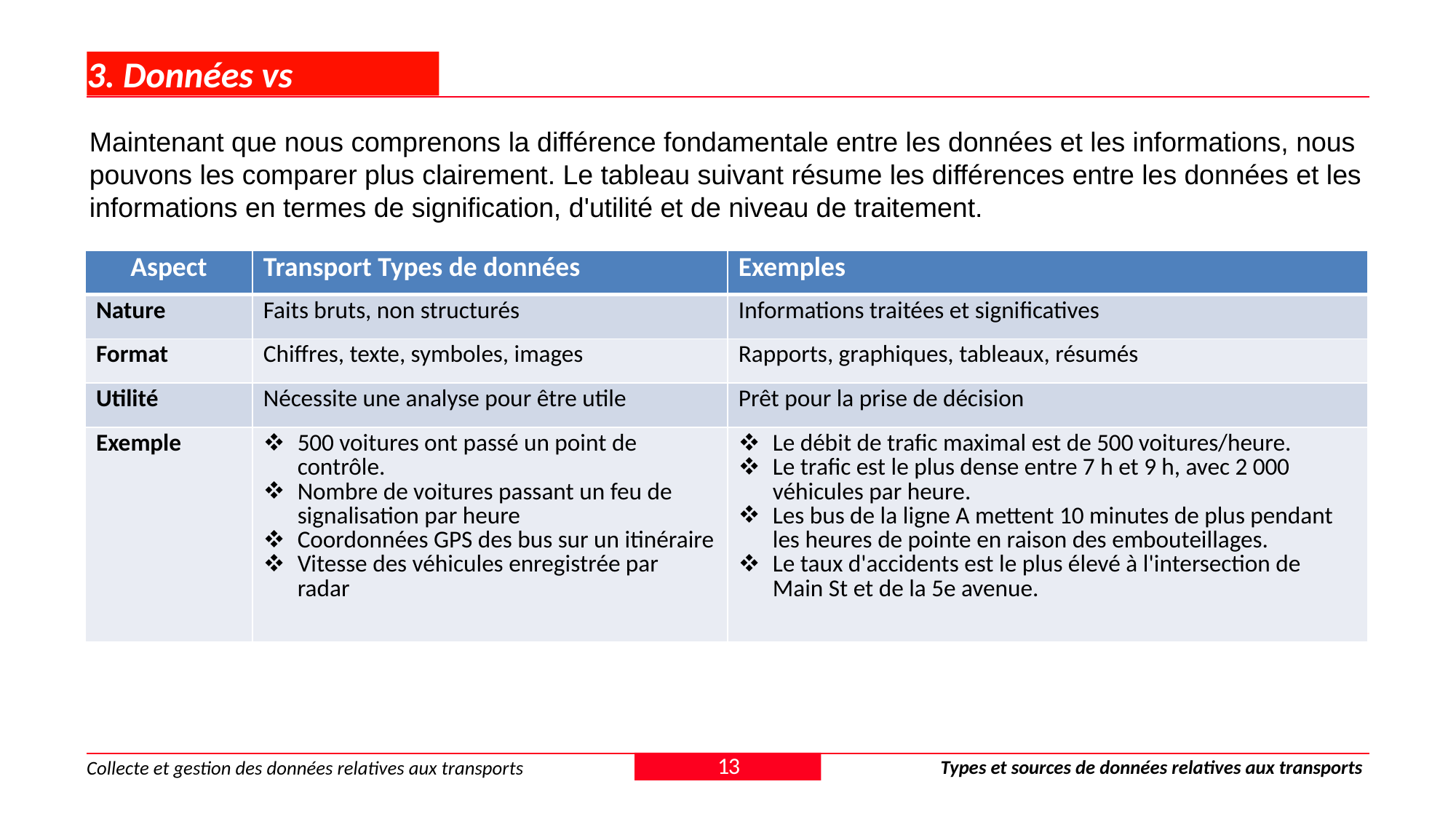

# 3. Données vs informations
Maintenant que nous comprenons la différence fondamentale entre les données et les informations, nous pouvons les comparer plus clairement. Le tableau suivant résume les différences entre les données et les informations en termes de signification, d'utilité et de niveau de traitement.
| Aspect | Transport Types de données | Exemples |
| --- | --- | --- |
| Nature | Faits bruts, non structurés | Informations traitées et significatives |
| Format | Chiffres, texte, symboles, images | Rapports, graphiques, tableaux, résumés |
| Utilité | Nécessite une analyse pour être utile | Prêt pour la prise de décision |
| Exemple | 500 voitures ont passé un point de contrôle. Nombre de voitures passant un feu de signalisation par heure Coordonnées GPS des bus sur un itinéraire Vitesse des véhicules enregistrée par radar | Le débit de trafic maximal est de 500 voitures/heure. Le trafic est le plus dense entre 7 h et 9 h, avec 2 000 véhicules par heure. Les bus de la ligne A mettent 10 minutes de plus pendant les heures de pointe en raison des embouteillages. Le taux d'accidents est le plus élevé à l'intersection de Main St et de la 5e avenue. |